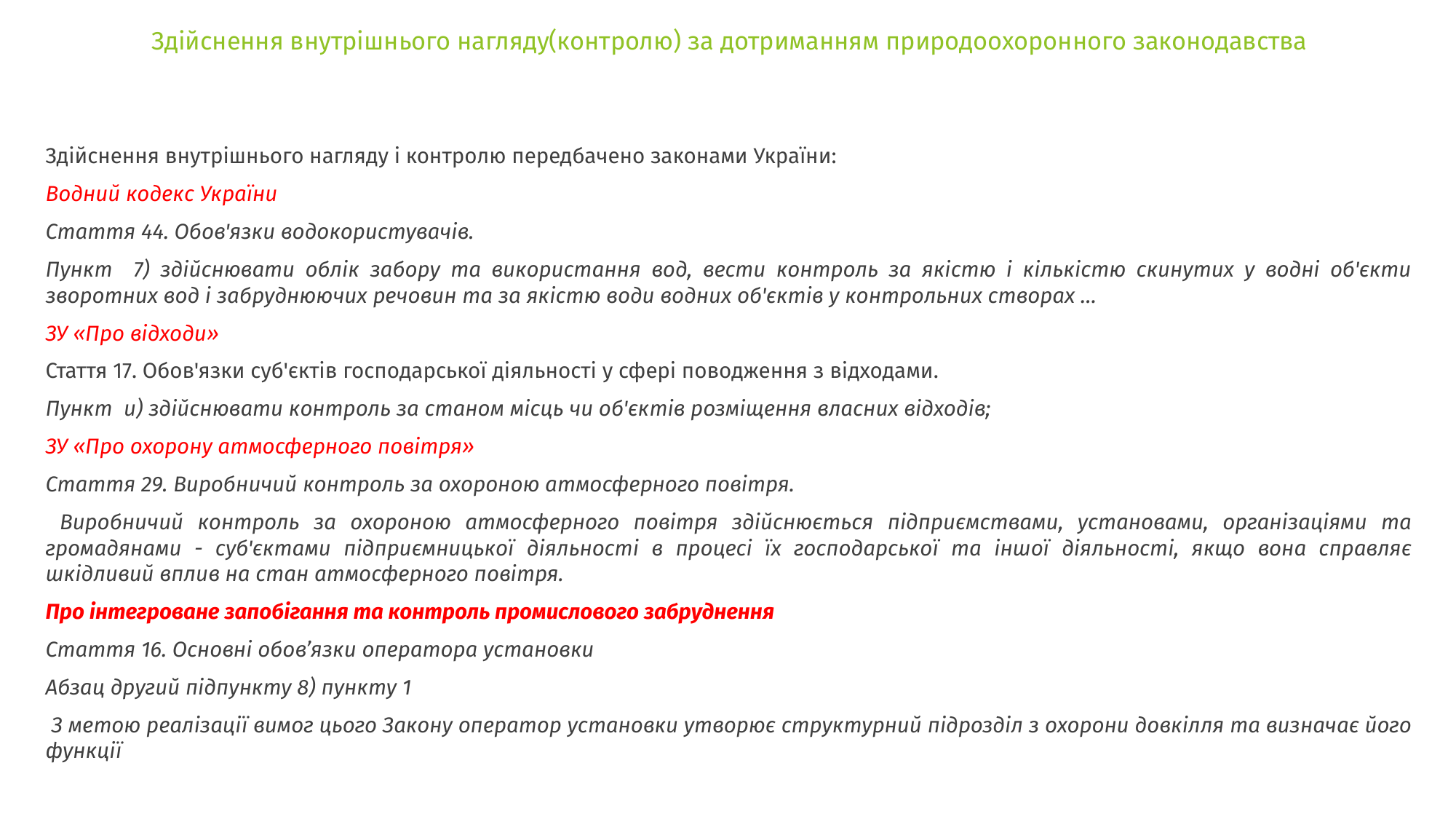

# Здійснення внутрішнього нагляду(контролю) за дотриманням природоохоронного законодавства
Здійснення внутрішнього нагляду і контролю передбачено законами України:
Водний кодекс України
Стаття 44. Обов'язки водокористувачів.
Пункт  7) здійснювати облік забору та використання вод, вести контроль за якістю і кількістю скинутих у водні об'єкти зворотних вод і забруднюючих речовин та за якістю води водних об'єктів у контрольних створах …
ЗУ «Про відходи»
Стаття 17. Обов'язки суб'єктів господарської діяльності у сфері поводження з відходами.
Пункт  и) здійснювати контроль за станом місць чи об'єктів розміщення власних відходів;
ЗУ «Про охорону атмосферного повітря»
Стаття 29. Виробничий контроль за охороною атмосферного повітря.
 Виробничий контроль за охороною атмосферного повітря здійснюється підприємствами, установами, організаціями та громадянами - суб'єктами підприємницької діяльності в процесі їх господарської та іншої діяльності, якщо вона справляє шкідливий вплив на стан атмосферного повітря.
Про інтегроване запобігання та контроль промислового забруднення
Стаття 16. Основні обов’язки оператора установки
Абзац другий підпункту 8) пункту 1
 З метою реалізації вимог цього Закону оператор установки утворює структурний підрозділ з охорони довкілля та визначає його функції